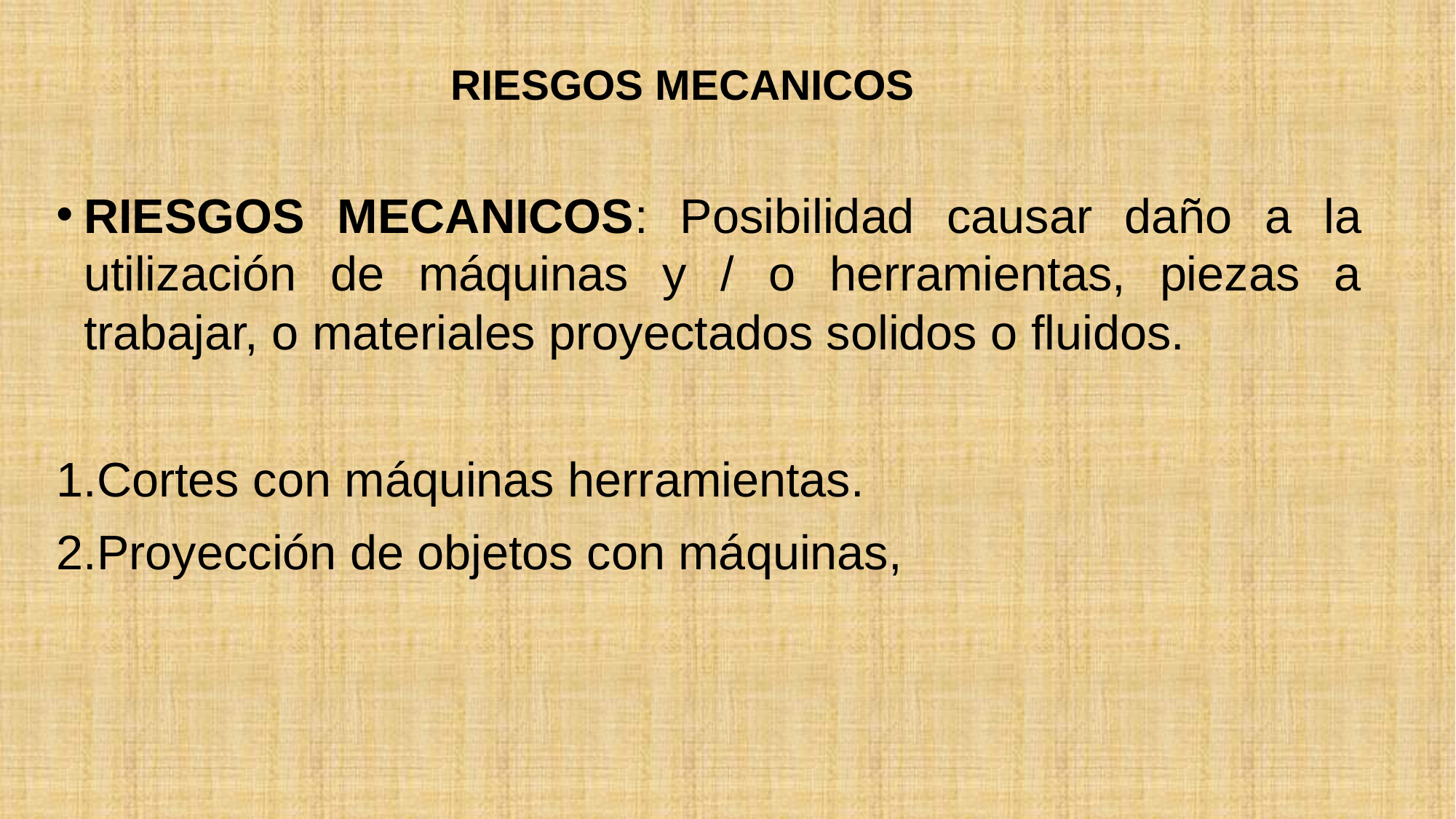

# RIESGOS MECANICOS

RIESGOS MECANICOS: Posibilidad causar daño a la utilización de máquinas y / o herramientas, piezas a trabajar, o materiales proyectados solidos o fluidos.

Cortes con máquinas herramientas.
Proyección de objetos con máquinas,